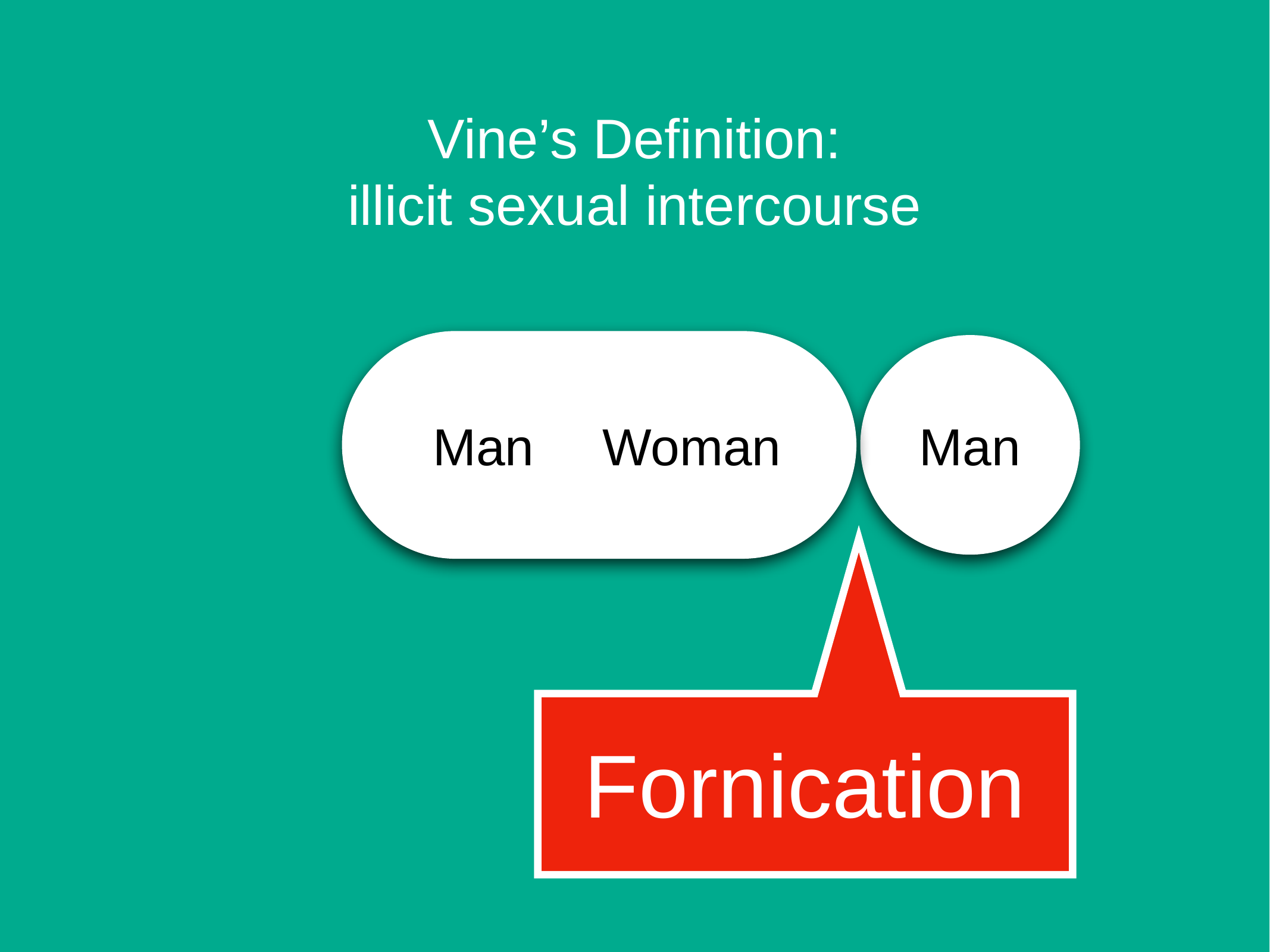

Vine’s Definition:
illicit sexual intercourse

Man
Woman

Man

Fornication